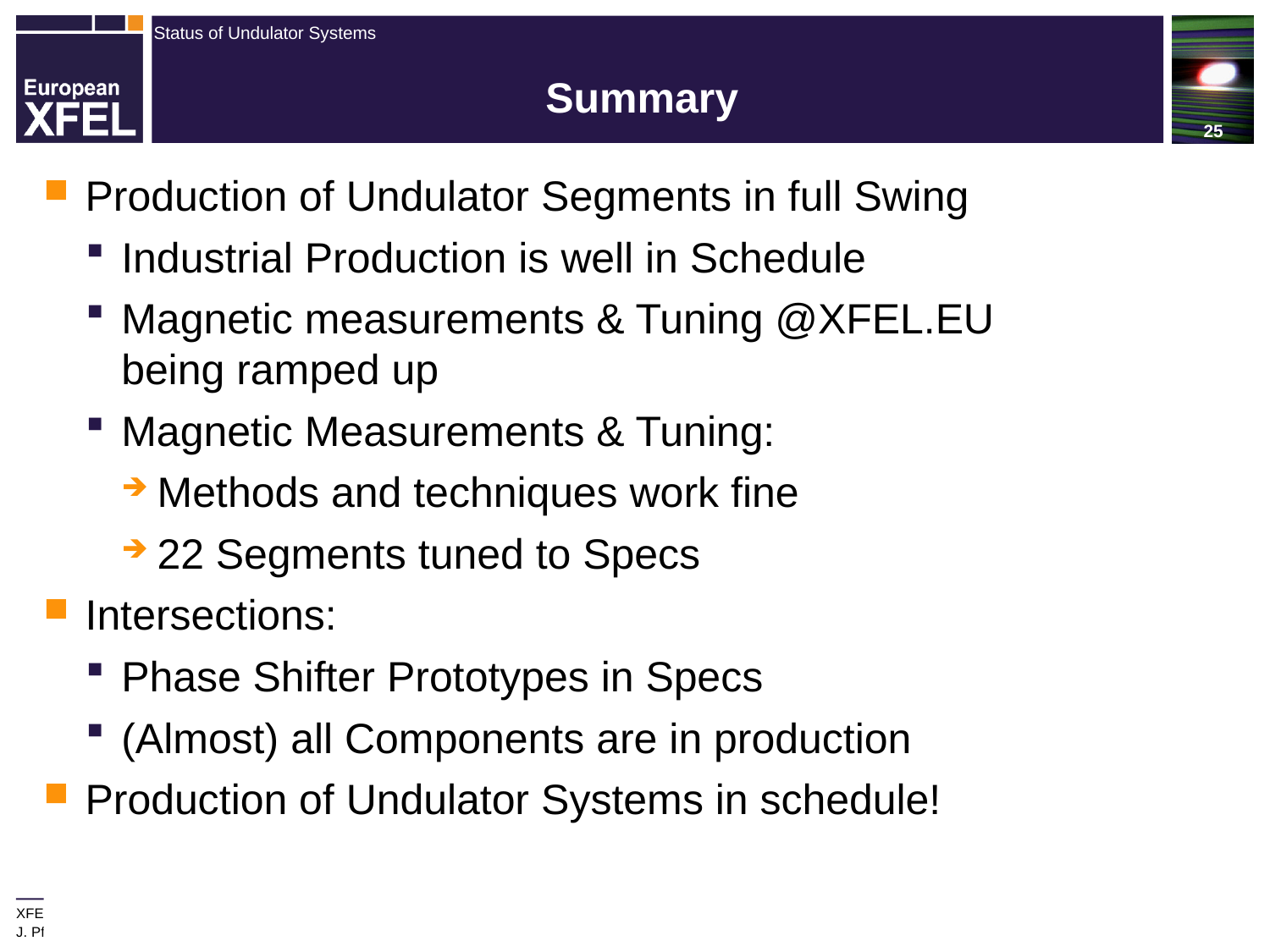

# Summary
Production of Undulator Segments in full Swing
Industrial Production is well in Schedule
Magnetic measurements & Tuning @XFEL.EU
being ramped up
Magnetic Measurements & Tuning:
Methods and techniques work fine
22 Segments tuned to Specs
Intersections:
Phase Shifter Prototypes in Specs
(Almost) all Components are in production
Production of Undulator Systems in schedule!